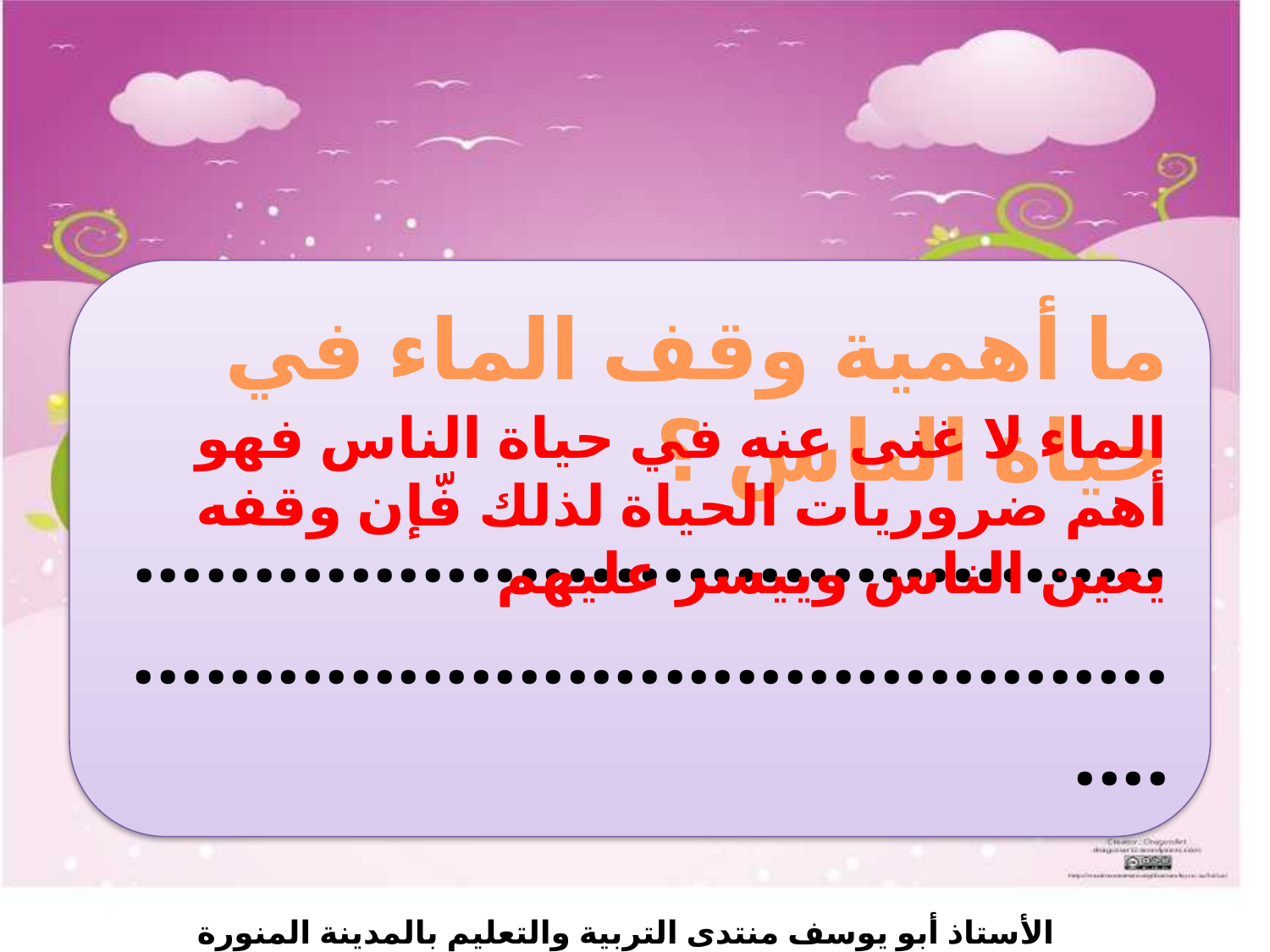

ما أهمية وقف الماء في حياة الناس ؟
..........................................................................................
الماء لا غنى عنه في حياة الناس فهو أهم ضروريات الحياة لذلك فّإن وقفه يعين الناس وييسر عليهم
الأستاذ أبو يوسف منتدى التربية والتعليم بالمدينة المنورة